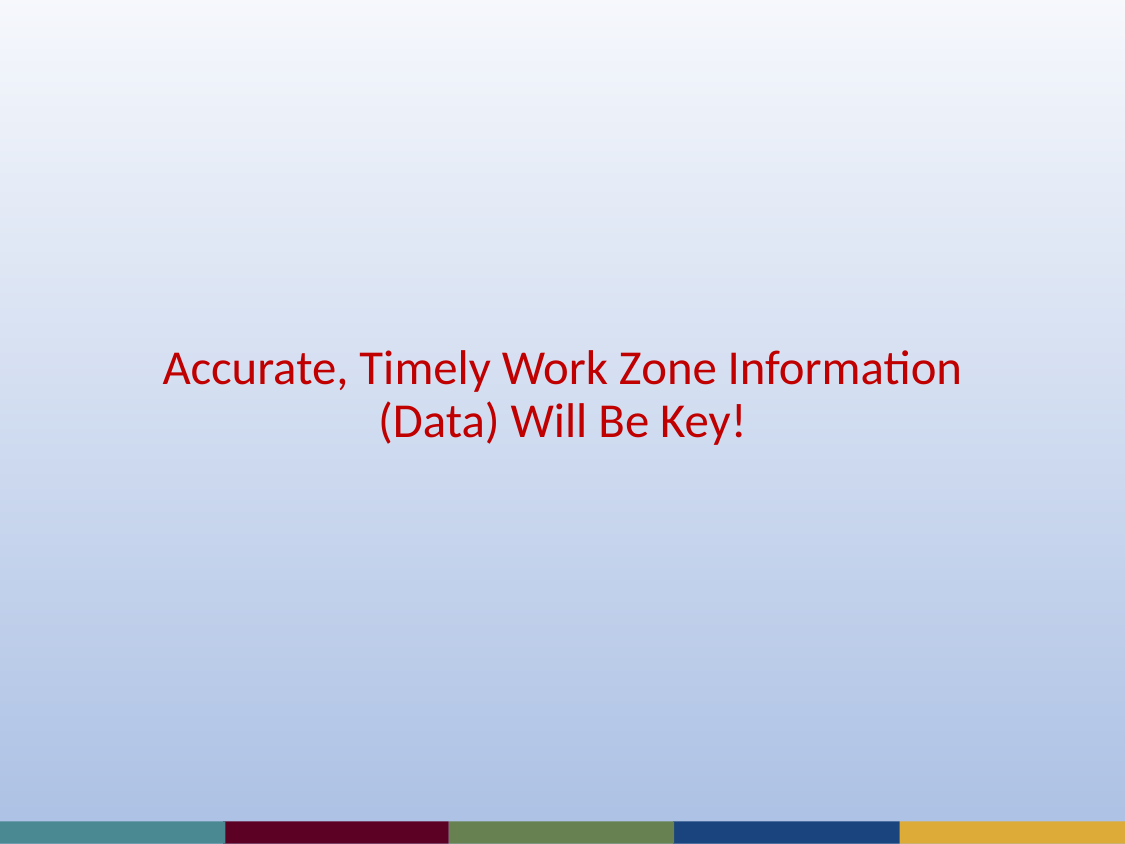

# Accurate, Timely Work Zone Information (Data) Will Be Key!